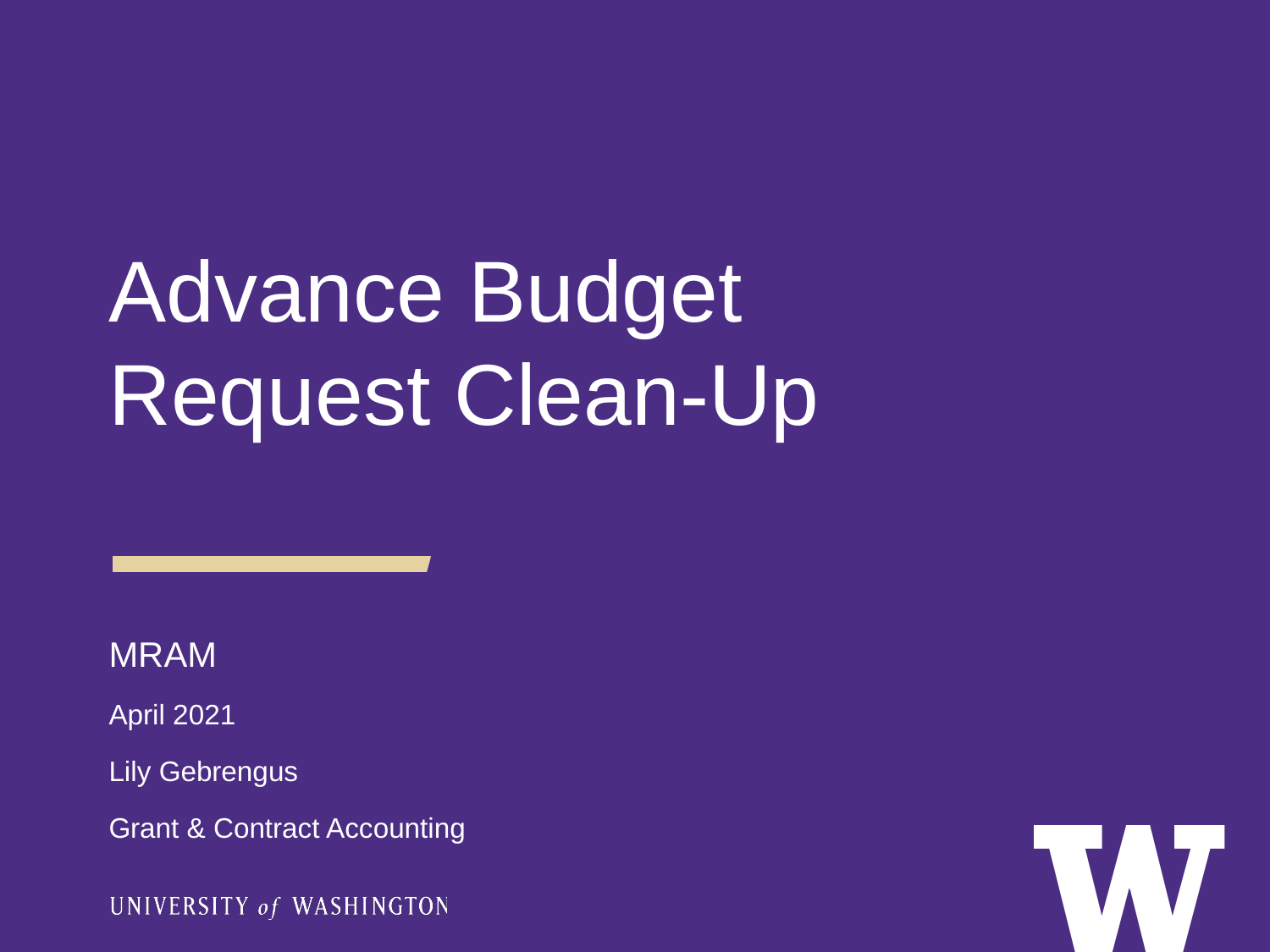

Advance Budget Request Clean-Up
MRAM
April 2021
Lily Gebrengus
Grant & Contract Accounting